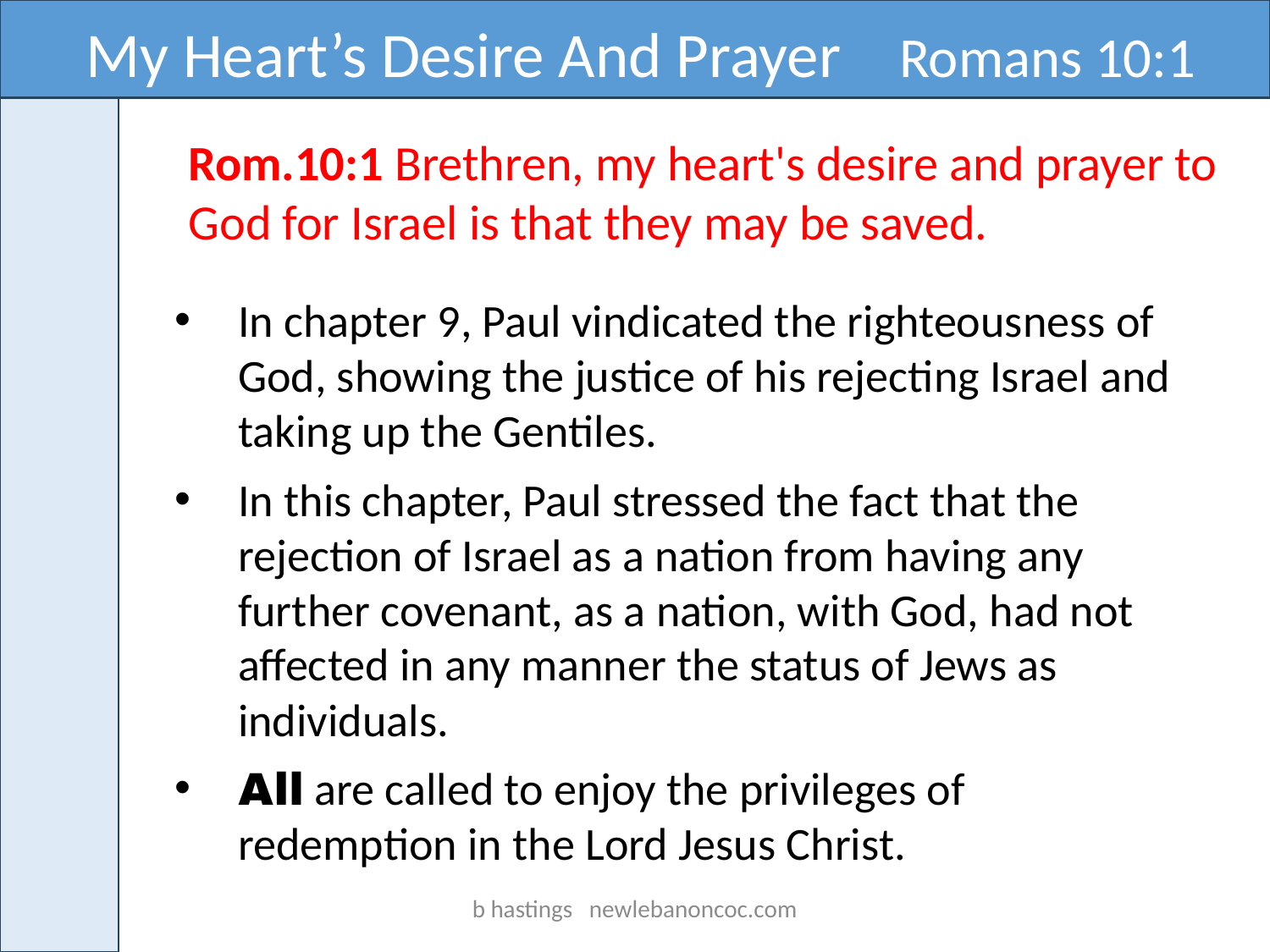

My Heart’s Desire And Prayer    Romans 10:1
Rom.10:1 Brethren, my heart's desire and prayer to God for Israel is that they may be saved.

In chapter 9, Paul vindicated the righteousness of God, showing the justice of his rejecting Israel and taking up the Gentiles.
In this chapter, Paul stressed the fact that the rejection of Israel as a nation from having any further covenant, as a nation, with God, had not affected in any manner the status of Jews as individuals.
All are called to enjoy the privileges of redemption in the Lord Jesus Christ.
b hastings   newlebanoncoc.com